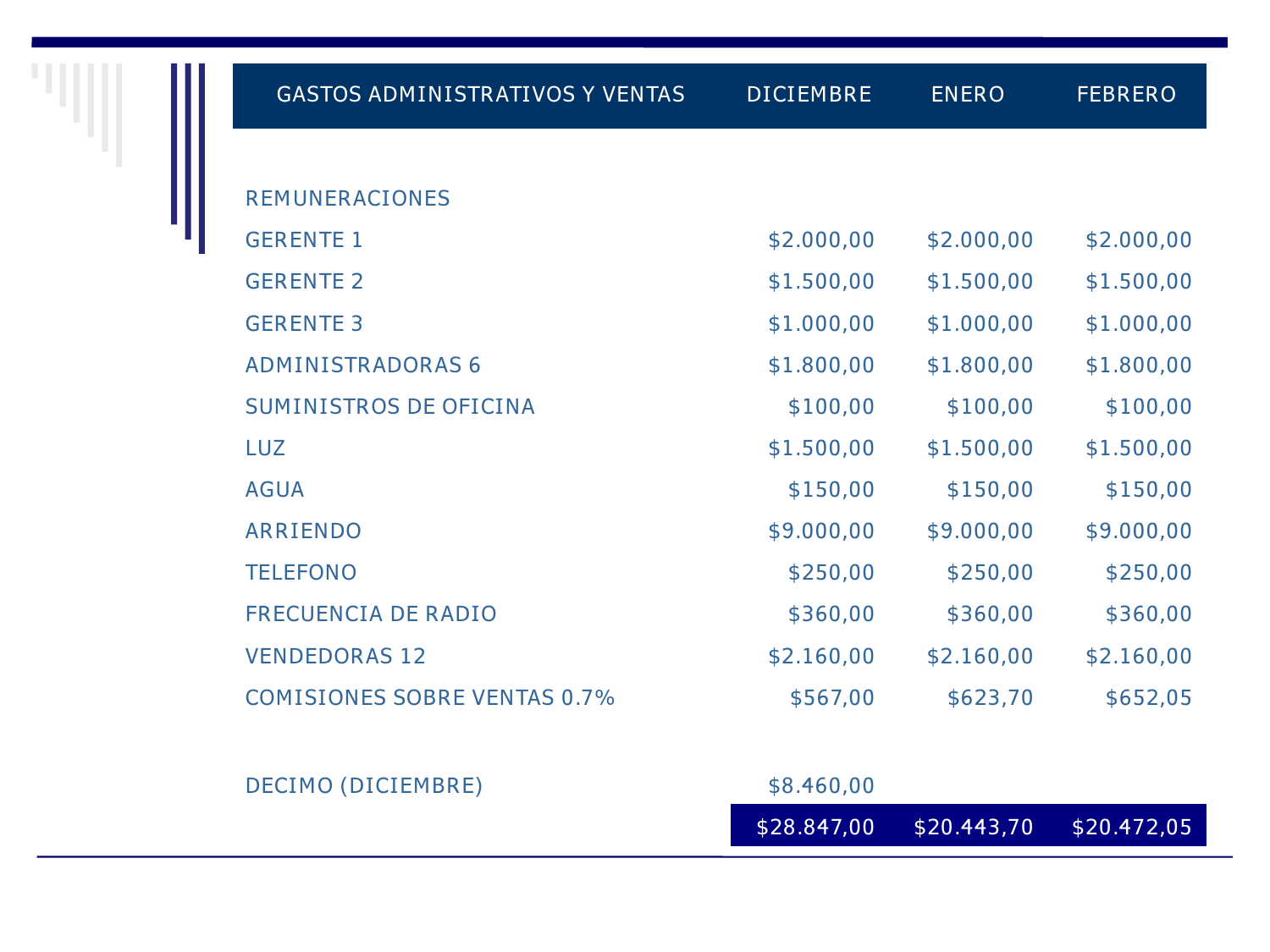

| GASTOS ADMINISTRATIVOS Y VENTAS | DICIEMBRE | ENERO | FEBRERO |
| --- | --- | --- | --- |
| REMUNERACIONES |  |  |  |
| GERENTE 1 | $2.000,00 | $2.000,00 | $2.000,00 |
| GERENTE 2 | $1.500,00 | $1.500,00 | $1.500,00 |
| GERENTE 3 | $1.000,00 | $1.000,00 | $1.000,00 |
| ADMINISTRADORAS 6 | $1.800,00 | $1.800,00 | $1.800,00 |
| SUMINISTROS DE OFICINA | $100,00 | $100,00 | $100,00 |
| LUZ | $1.500,00 | $1.500,00 | $1.500,00 |
| AGUA | $150,00 | $150,00 | $150,00 |
| ARRIENDO | $9.000,00 | $9.000,00 | $9.000,00 |
| TELEFONO | $250,00 | $250,00 | $250,00 |
| FRECUENCIA DE RADIO | $360,00 | $360,00 | $360,00 |
| VENDEDORAS 12 | $2.160,00 | $2.160,00 | $2.160,00 |
| COMISIONES SOBRE VENTAS 0.7% | $567,00 | $623,70 | $652,05 |
| DECIMO (DICIEMBRE) | $8.460,00 |  |  |
|  | $28.847,00 | $20.443,70 | $20.472,05 |